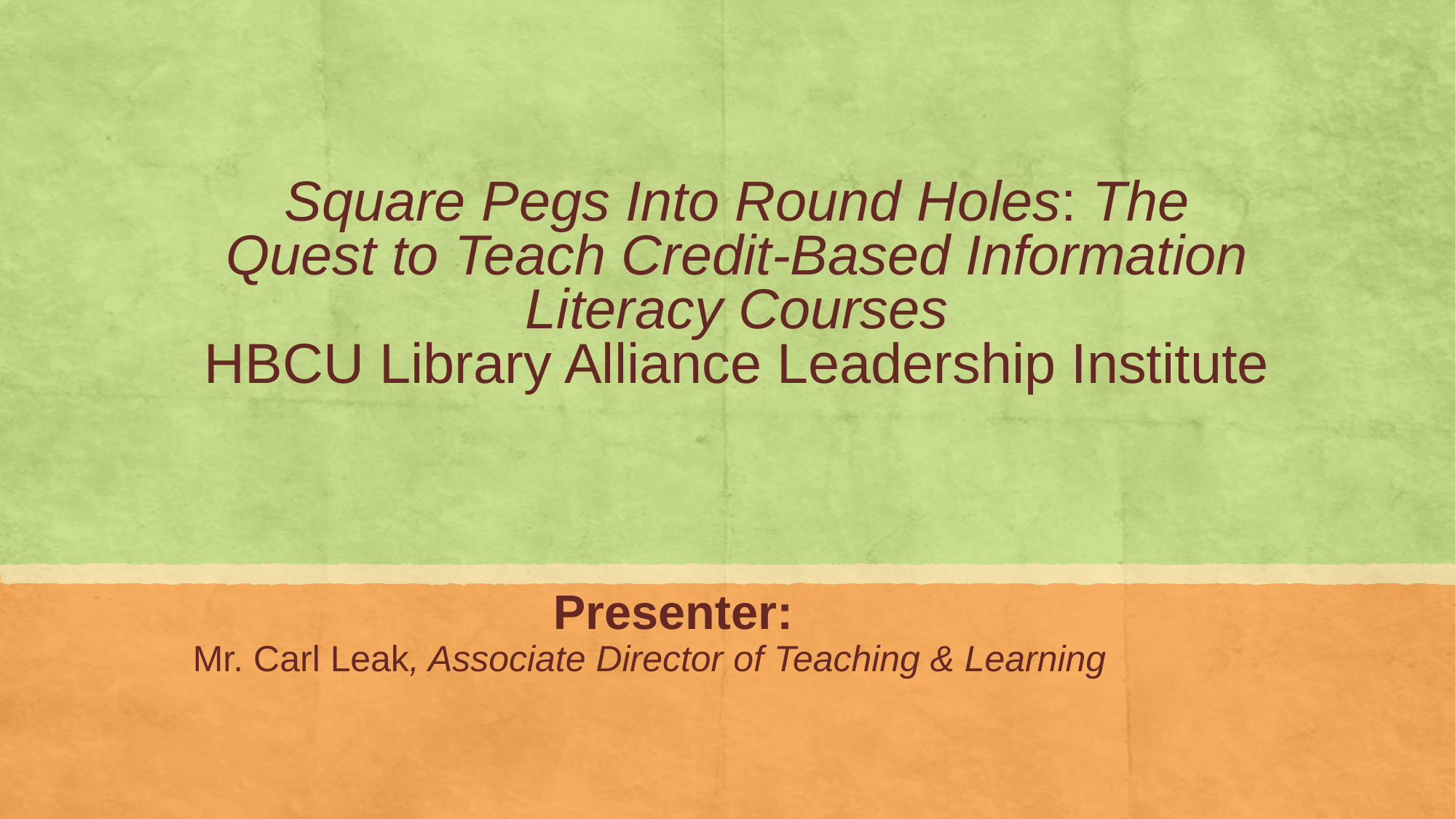

# Square Pegs Into Round Holes: The Quest to Teach Credit-Based Information Literacy Courses HBCU Library Alliance Leadership Institute
Presenter:
Mr. Carl Leak, Associate Director of Teaching & Learning